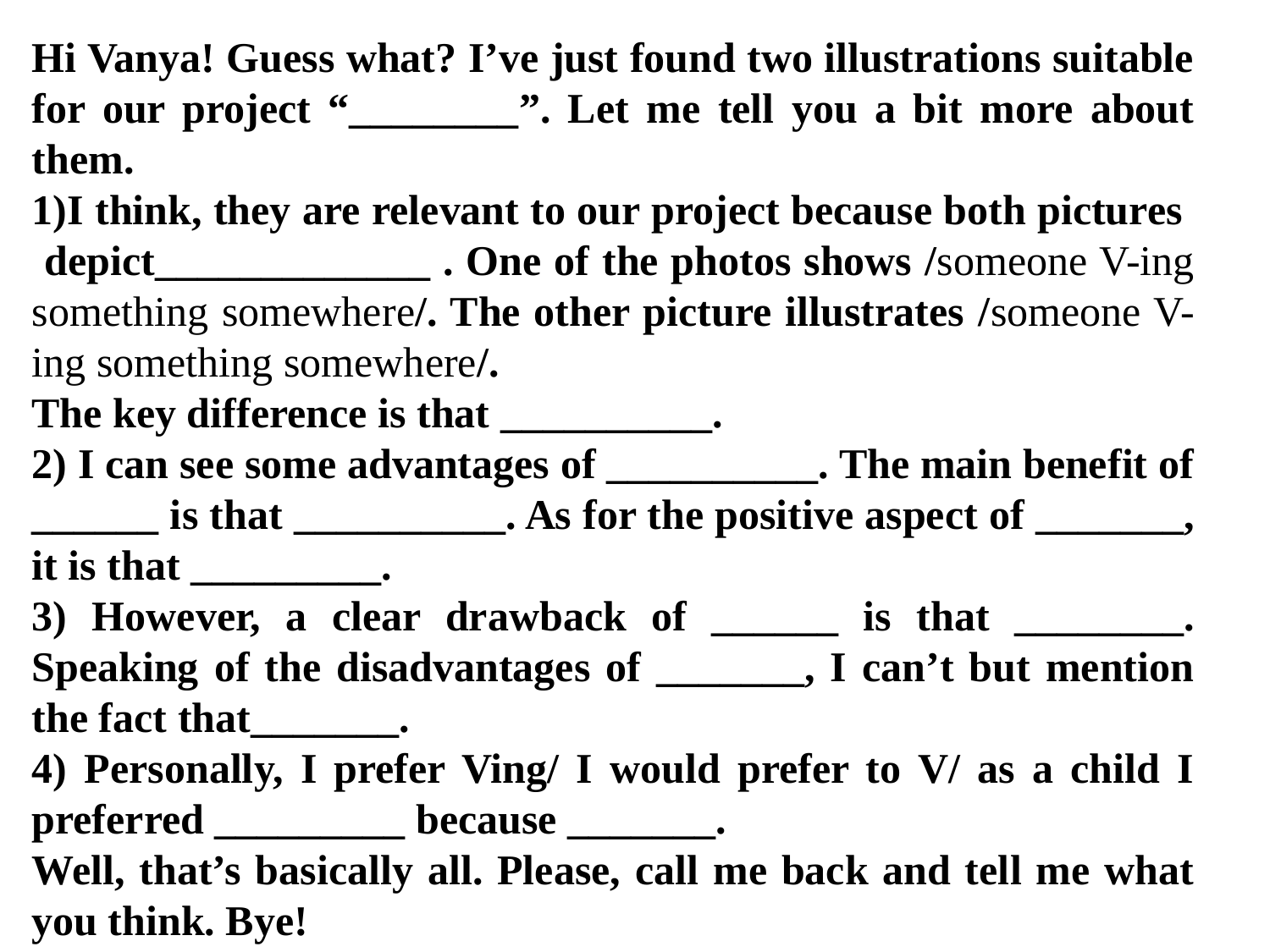

Hi Vanya! Guess what? I’ve just found two illustrations suitable for our project “________”. Let me tell you a bit more about them.
1)I think, they are relevant to our project because both pictures   depict_____________ . One of the photos shows /someone V-ing something somewhere/. The other picture illustrates /someone V-ing something somewhere/.
The key difference is that __________.
2) I can see some advantages of __________. The main benefit of ______ is that __________. As for the positive aspect of _______, it is that _________.
3) However, a clear drawback of ______ is that ________. Speaking of the disadvantages of _______, I can’t but mention the fact that_______.
4) Personally, I prefer Ving/ I would prefer to V/ as a child I preferred _________ because _______.
Well, that’s basically all. Please, call me back and tell me what you think. Bye!